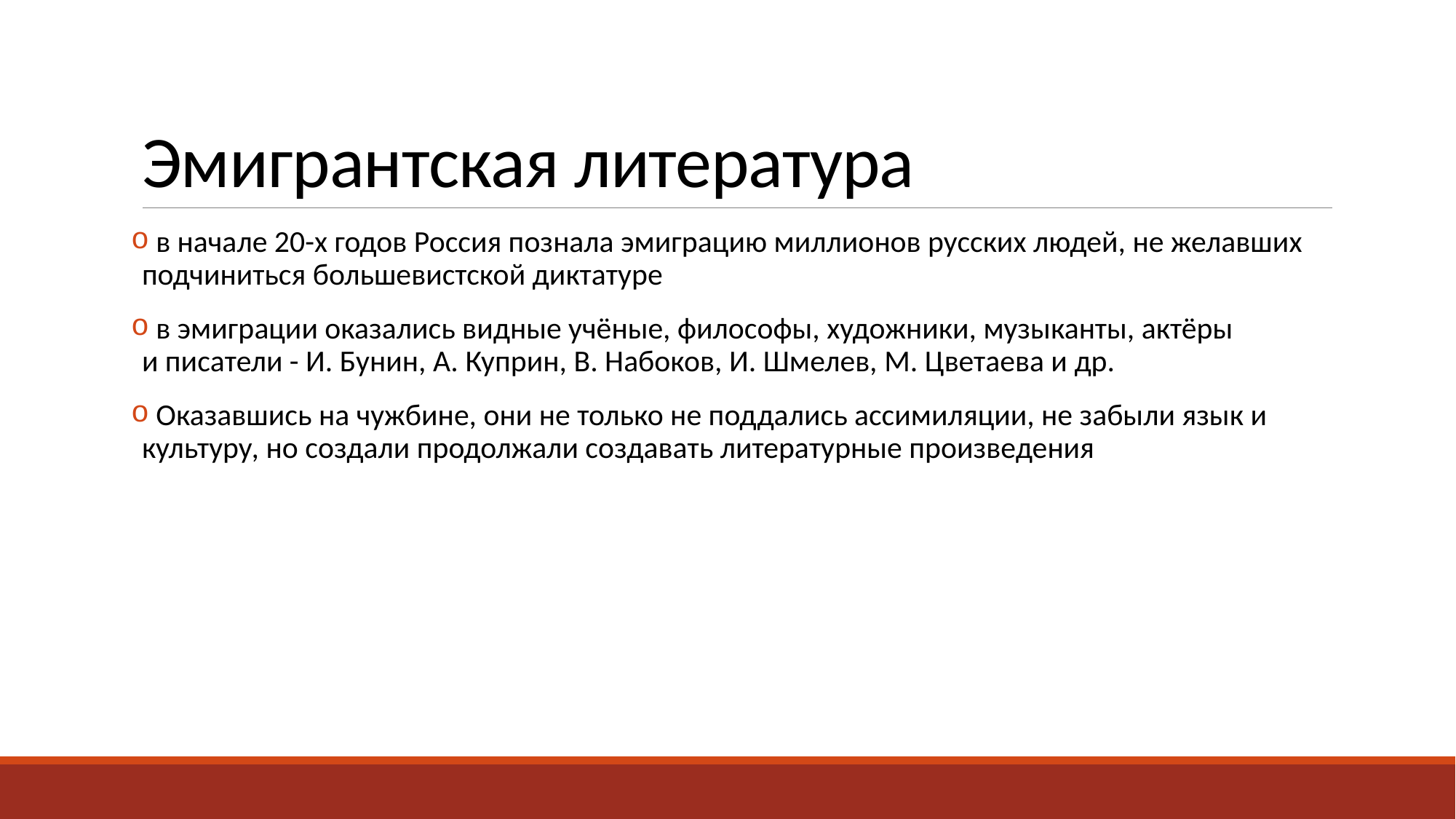

# Эмигрантская литература
 в начале 20-х годов Россия познала эмиграцию миллионов русских людей, не желавших подчиниться большевистской диктатуре
 в эмиграции оказались видные учёные, философы, художники, музыканты, актёры
и писатели - И. Бунин, А. Куприн, В. Набоков, И. Шмелев, М. Цветаева и др.
 Оказавшись на чужбине, они не только не поддались ассимиляции, не забыли язык и культуру, но создали продолжали создавать литературные произведения